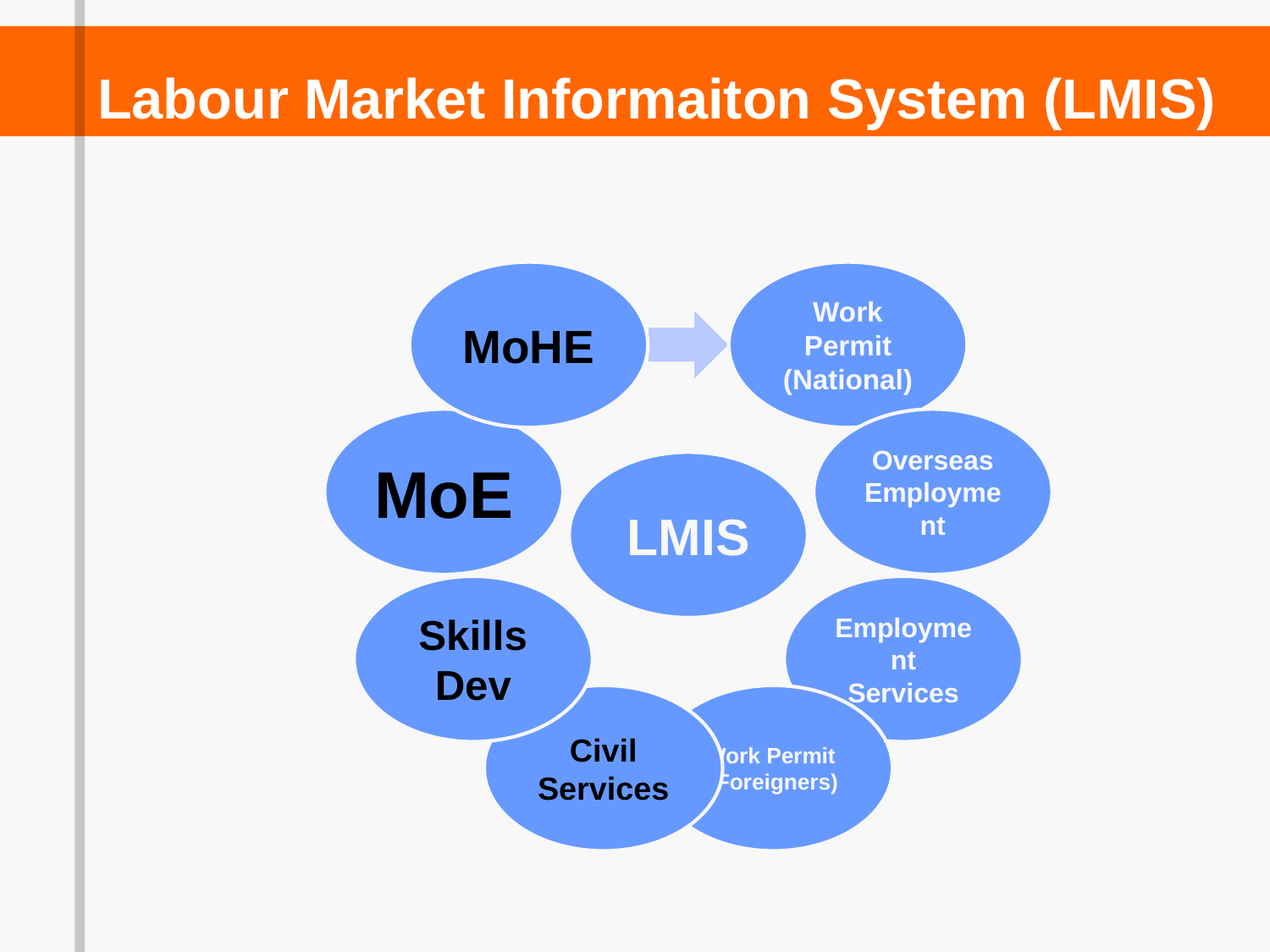

# Labour Market Informaiton System (LMIS)
LMIS
Work Permit (National)
Overseas Employment
Employment Services
Civil Services
Skills Dev
MoE
MoHE
Work Permit  (Foreigners)